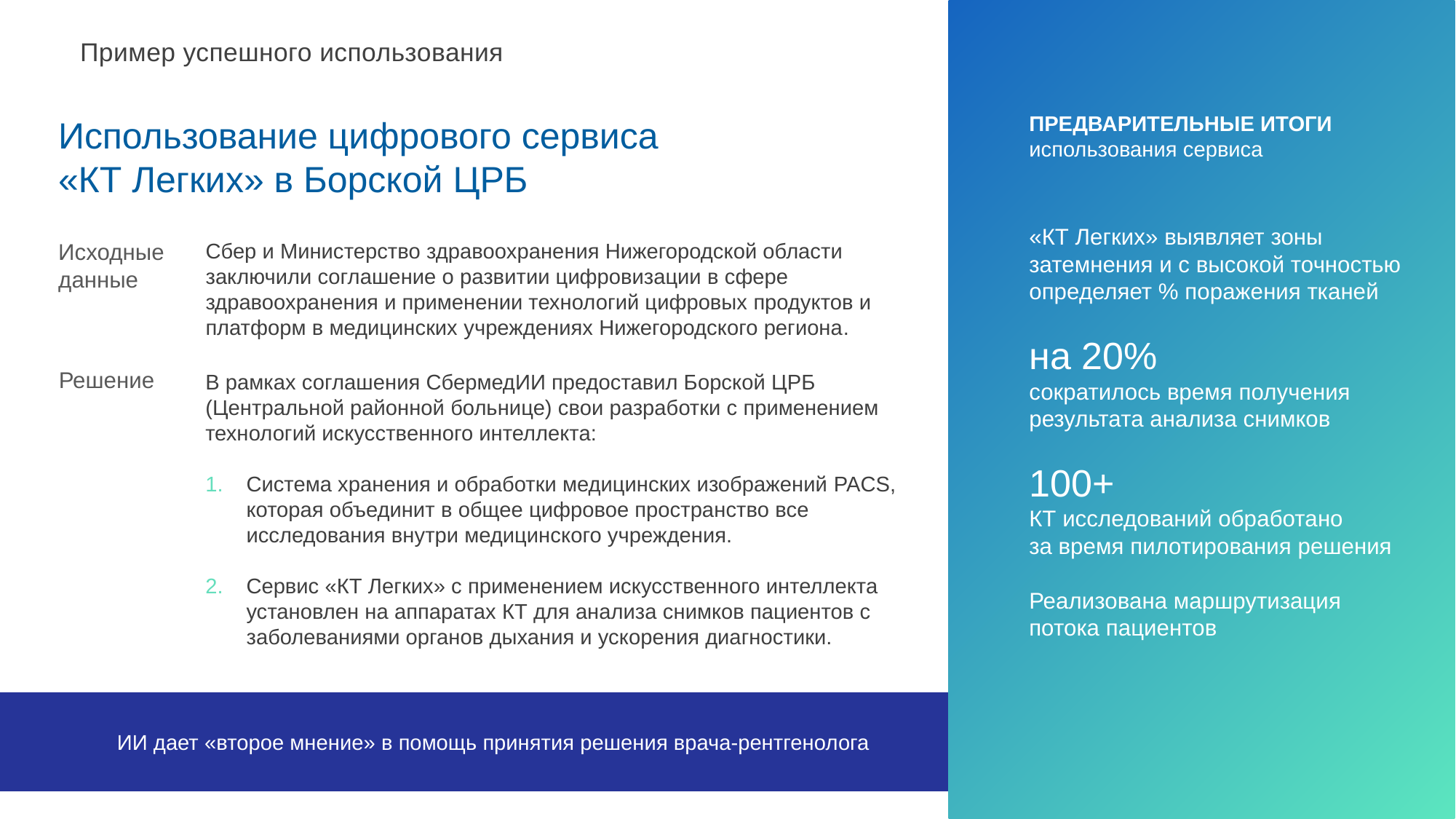

Пример успешного использования

ПРЕДВАРИТЕЛЬНЫЕ ИТОГИ использования сервиса

«КТ Легких» выявляет зоны затемнения и с высокой точностью определяет % поражения тканей

на 20%
сократилось время получения результата анализа снимков

100+
КТ исследований обработано
за время пилотирования решения

Реализована маршрутизация потока пациентов

Использование цифрового сервиса «КТ Легких» в Борской ЦРБ

Исходные данные
Сбер и Министерство здравоохранения Нижегородской области заключили соглашение о развитии цифровизации в сфере здравоохранения и применении технологий цифровых продуктов и платформ в медицинских учреждениях Нижегородского региона.
Решение
В рамках соглашения СбермедИИ предоставил Борской ЦРБ (Центральной районной больнице) свои разработки с применением технологий искусственного интеллекта:

Система хранения и обработки медицинских изображений PACS, которая объединит в общее цифровое пространство все исследования внутри медицинского учреждения.

Сервис «КТ Легких» с применением искусственного интеллекта установлен на аппаратах КТ для анализа снимков пациентов с заболеваниями органов дыхания и ускорения диагностики.
ИИ дает «второе мнение» в помощь принятия решения врача-рентгенолога